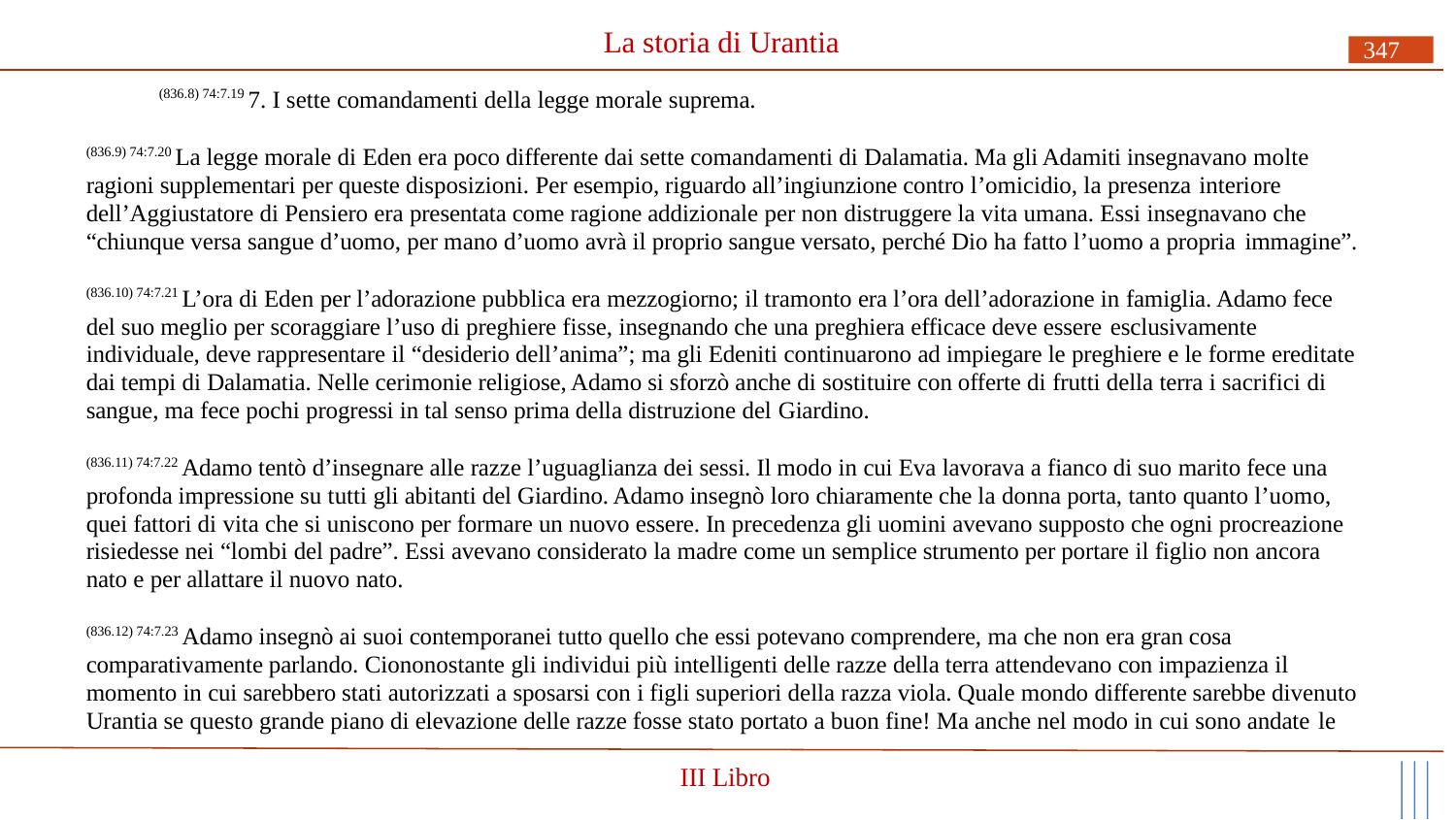

# La storia di Urantia
347

(836.8) 74:7.19 7. I sette comandamenti della legge morale suprema.

(836.9) 74:7.20 La legge morale di Eden era poco differente dai sette comandamenti di Dalamatia. Ma gli Adamiti insegnavano molte  ragioni supplementari per queste disposizioni. Per esempio, riguardo all’ingiunzione contro l’omicidio, la presenza interiore
dell’Aggiustatore di Pensiero era presentata come ragione addizionale per non distruggere la vita umana. Essi insegnavano che  “chiunque versa sangue d’uomo, per mano d’uomo avrà il proprio sangue versato, perché Dio ha fatto l’uomo a propria immagine”.

(836.10) 74:7.21 L’ora di Eden per l’adorazione pubblica era mezzogiorno; il tramonto era l’ora dell’adorazione in famiglia. Adamo fece  del suo meglio per scoraggiare l’uso di preghiere fisse, insegnando che una preghiera efficace deve essere esclusivamente
individuale, deve rappresentare il “desiderio dell’anima”; ma gli Edeniti continuarono ad impiegare le preghiere e le forme ereditate  dai tempi di Dalamatia. Nelle cerimonie religiose, Adamo si sforzò anche di sostituire con offerte di frutti della terra i sacrifici di  sangue, ma fece pochi progressi in tal senso prima della distruzione del Giardino.

(836.11) 74:7.22 Adamo tentò d’insegnare alle razze l’uguaglianza dei sessi. Il modo in cui Eva lavorava a fianco di suo marito fece una  profonda impressione su tutti gli abitanti del Giardino. Adamo insegnò loro chiaramente che la donna porta, tanto quanto l’uomo,  quei fattori di vita che si uniscono per formare un nuovo essere. In precedenza gli uomini avevano supposto che ogni procreazione  risiedesse nei “lombi del padre”. Essi avevano considerato la madre come un semplice strumento per portare il figlio non ancora  nato e per allattare il nuovo nato.

(836.12) 74:7.23 Adamo insegnò ai suoi contemporanei tutto quello che essi potevano comprendere, ma che non era gran cosa  comparativamente parlando. Ciononostante gli individui più intelligenti delle razze della terra attendevano con impazienza il  momento in cui sarebbero stati autorizzati a sposarsi con i figli superiori della razza viola. Quale mondo differente sarebbe divenuto  Urantia se questo grande piano di elevazione delle razze fosse stato portato a buon fine! Ma anche nel modo in cui sono andate le

III Libro